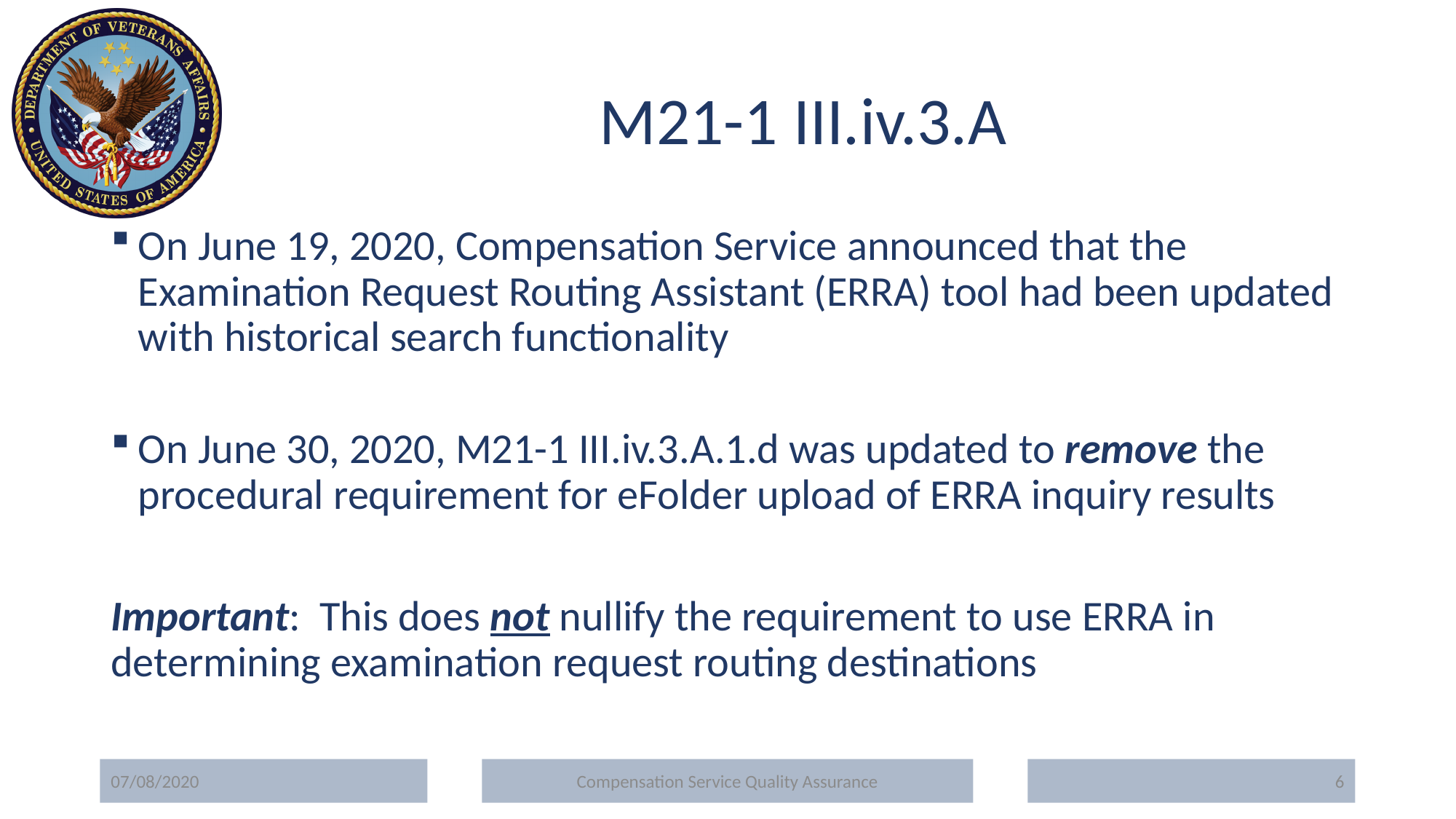

# M21-1 III.iv.3.A
On June 19, 2020, Compensation Service announced that the Examination Request Routing Assistant (ERRA) tool had been updated with historical search functionality
On June 30, 2020, M21-1 III.iv.3.A.1.d was updated to remove the procedural requirement for eFolder upload of ERRA inquiry results

Important:  This does not nullify the requirement to use ERRA in determining examination request routing destinations
07/08/2020
Compensation Service Quality Assurance
6